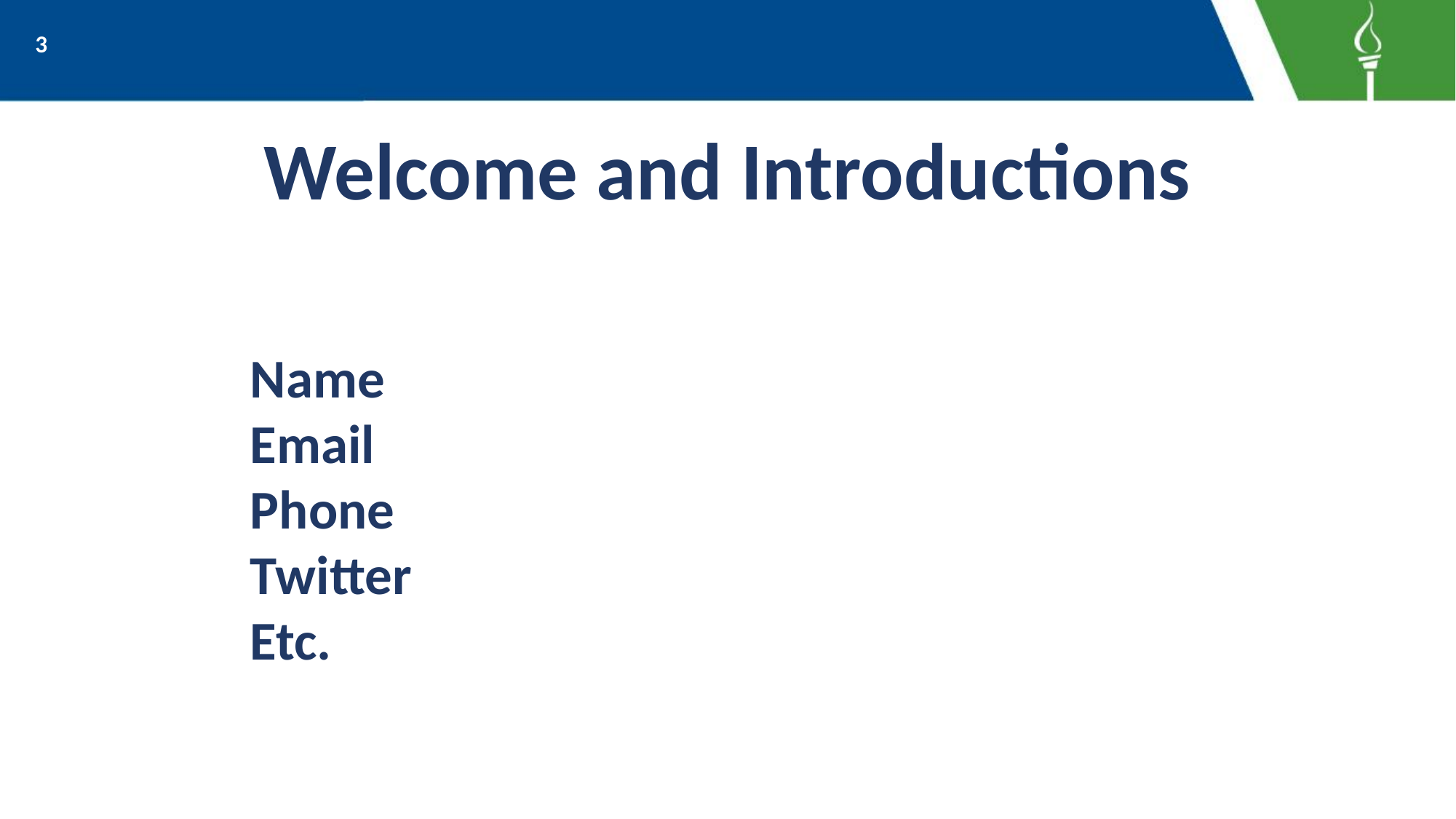

3
# Welcome and Introductions

Name
Email
Phone
Twitter
Etc.